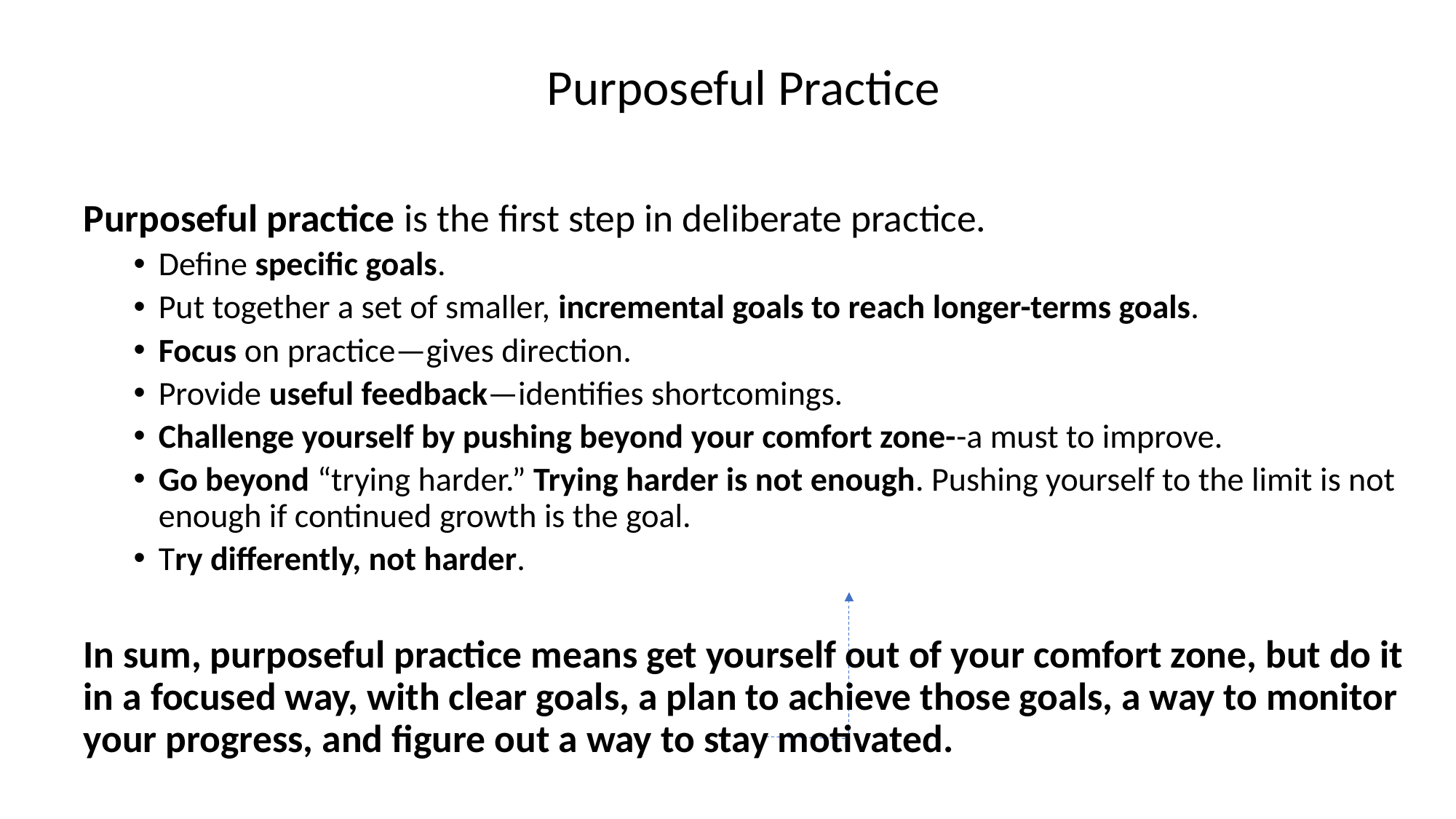

Purposeful Practice

Purposeful practice is the first step in deliberate practice.
Define specific goals.
Put together a set of smaller, incremental goals to reach longer-terms goals.
Focus on practice—gives direction.
Provide useful feedback—identifies shortcomings.
Challenge yourself by pushing beyond your comfort zone--a must to improve.
Go beyond “trying harder.” Trying harder is not enough. Pushing yourself to the limit is not enough if continued growth is the goal.
Try differently, not harder.

In sum, purposeful practice means get yourself out of your comfort zone, but do it in a focused way, with clear goals, a plan to achieve those goals, a way to monitor your progress, and figure out a way to stay motivated.